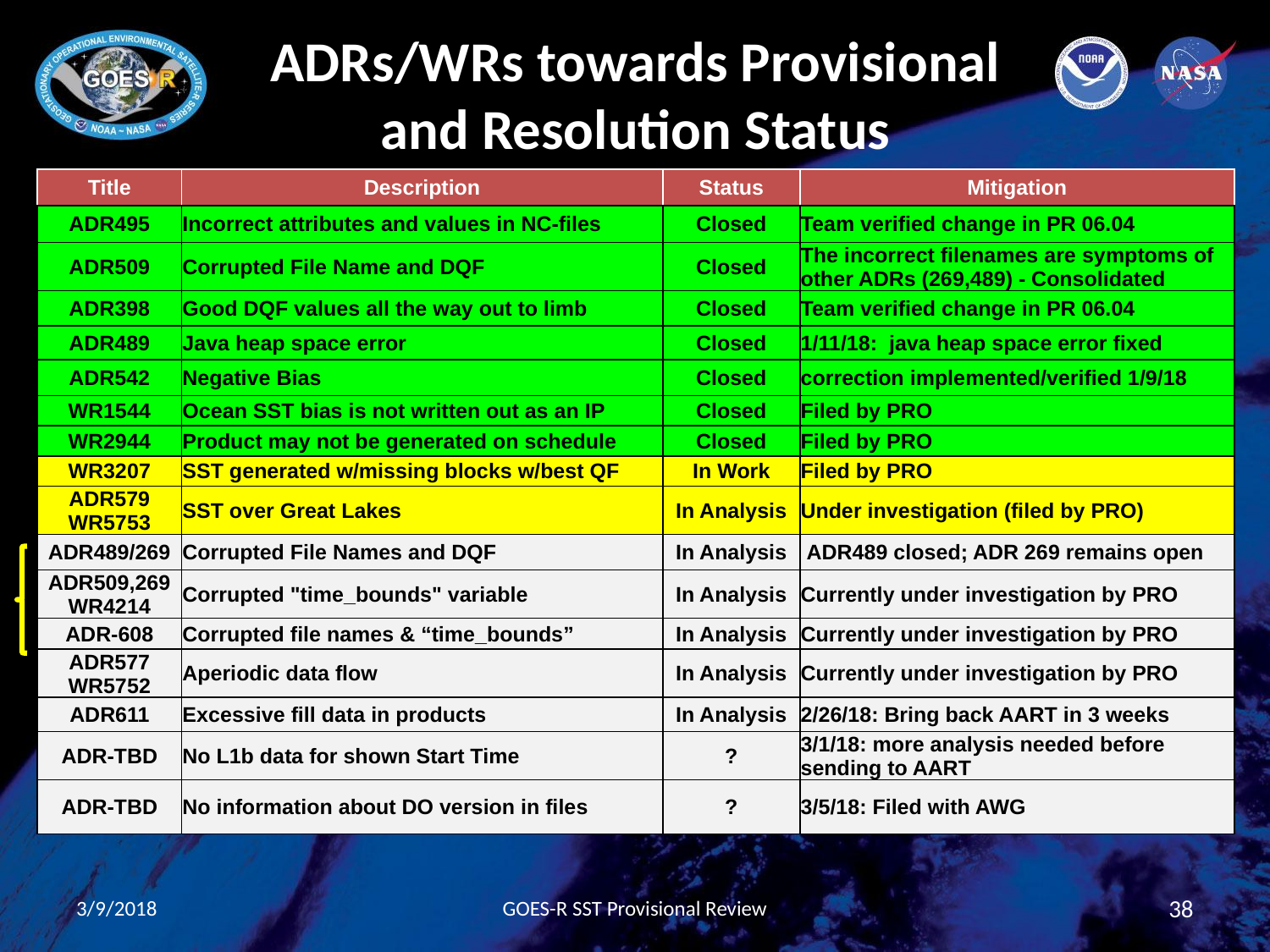

# ADRs/WRs towards Provisional and Resolution Status
| Title | Description | Status | Mitigation |
| --- | --- | --- | --- |
| ADR495 | Incorrect attributes and values in NC-files | Closed | Team verified change in PR 06.04 |
| ADR509 | Corrupted File Name and DQF | Closed | The incorrect filenames are symptoms of other ADRs (269,489) - Consolidated |
| ADR398 | Good DQF values all the way out to limb | Closed | Team verified change in PR 06.04 |
| ADR489 | Java heap space error | Closed | 1/11/18: java heap space error fixed |
| ADR542 | Negative Bias | Closed | correction implemented/verified 1/9/18 |
| WR1544 | Ocean SST bias is not written out as an IP | Closed | Filed by PRO |
| WR2944 | Product may not be generated on schedule | Closed | Filed by PRO |
| WR3207 | SST generated w/missing blocks w/best QF | In Work | Filed by PRO |
| ADR579 WR5753 | SST over Great Lakes | In Analysis | Under investigation (filed by PRO) |
| ADR489/269 | Corrupted File Names and DQF | In Analysis | ADR489 closed; ADR 269 remains open |
| ADR509,269 WR4214 | Corrupted "time\_bounds" variable | In Analysis | Currently under investigation by PRO |
| ADR-608 | Corrupted file names & “time\_bounds” | In Analysis | Currently under investigation by PRO |
| ADR577 WR5752 | Aperiodic data flow | In Analysis | Currently under investigation by PRO |
| ADR611 | Excessive fill data in products | In Analysis | 2/26/18: Bring back AART in 3 weeks |
| ADR-TBD | No L1b data for shown Start Time | ? | 3/1/18: more analysis needed before sending to AART |
| ADR-TBD | No information about DO version in files | ? | 3/5/18: Filed with AWG |

3/9/2018
GOES-R SST Provisional Review
38